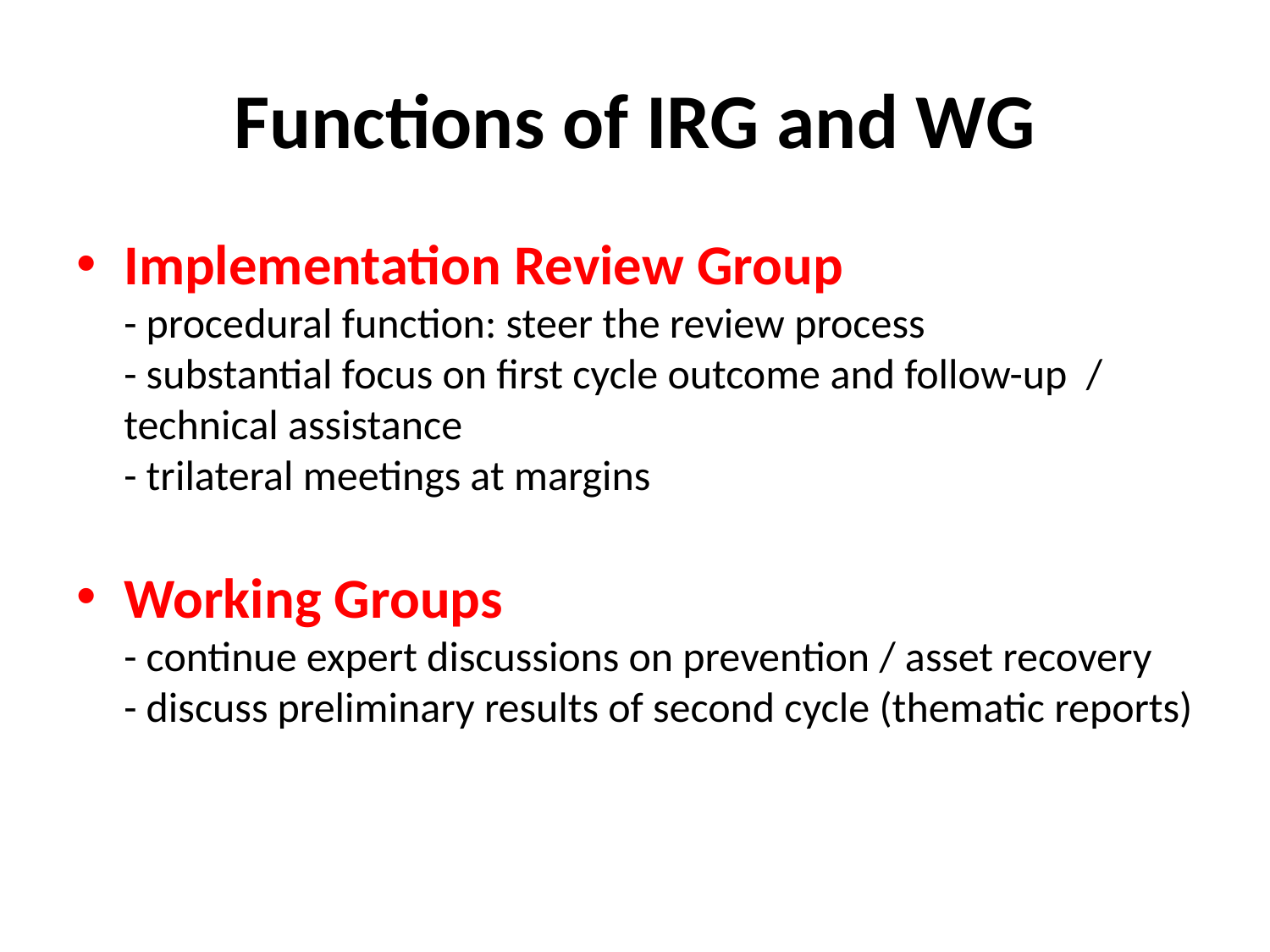

# Functions of IRG and WG
Implementation Review Group
- procedural function: steer the review process
- substantial focus on first cycle outcome and follow-up  / technical assistance
- trilateral meetings at margins
Working Groups
- continue expert discussions on prevention / asset recovery
- discuss preliminary results of second cycle (thematic reports)